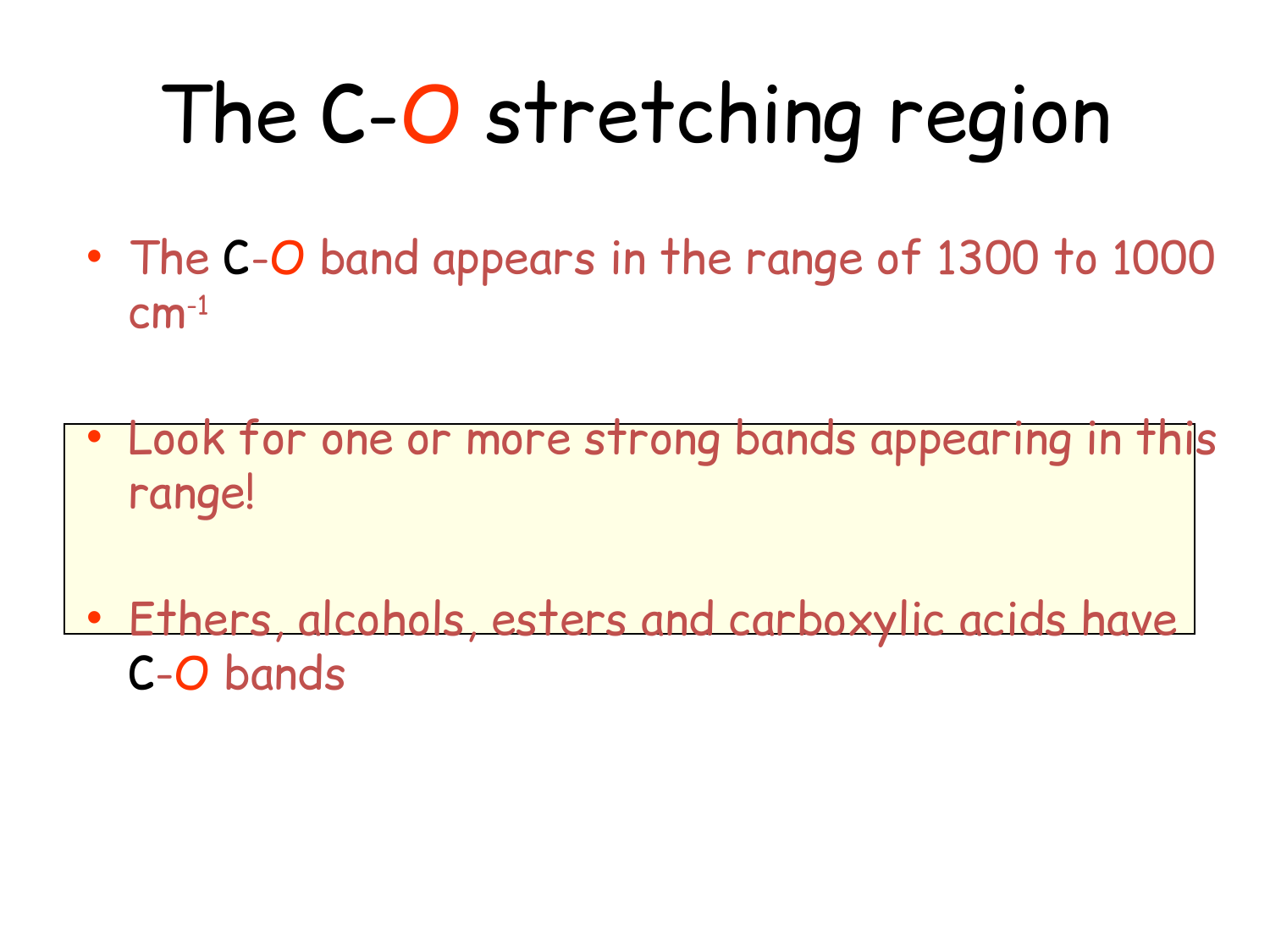

# The C-O stretching region
The C-O band appears in the range of 1300 to 1000 cm-1

Look for one or more strong bands appearing in this range!

Ethers, alcohols, esters and carboxylic acids have C-O bands